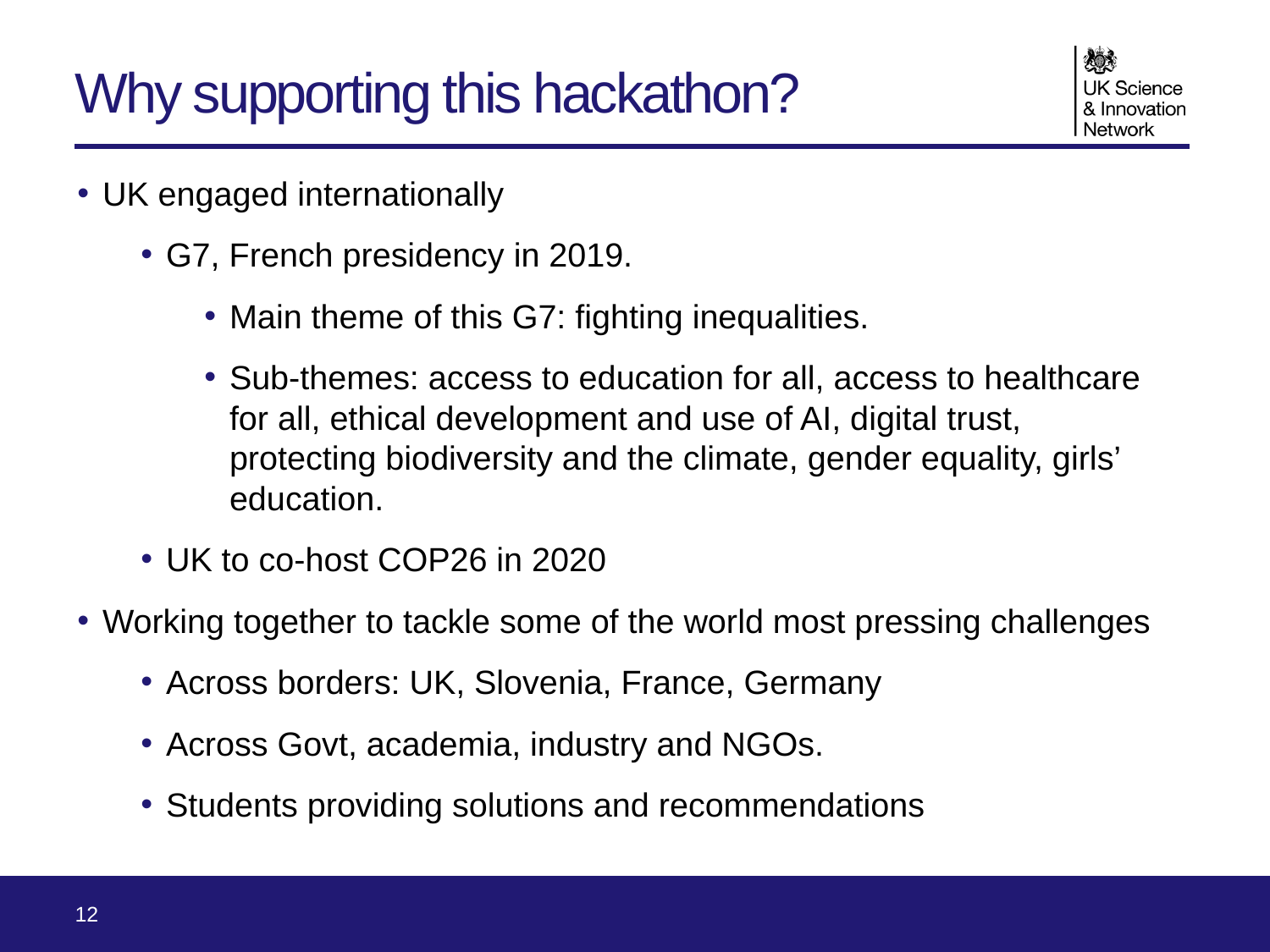

# Why supporting this hackathon?
UK engaged internationally
G7, French presidency in 2019.
Main theme of this G7: fighting inequalities.
Sub-themes: access to education for all, access to healthcare for all, ethical development and use of AI, digital trust, protecting biodiversity and the climate, gender equality, girls’ education.
UK to co-host COP26 in 2020
Working together to tackle some of the world most pressing challenges
Across borders: UK, Slovenia, France, Germany
Across Govt, academia, industry and NGOs.
Students providing solutions and recommendations

12